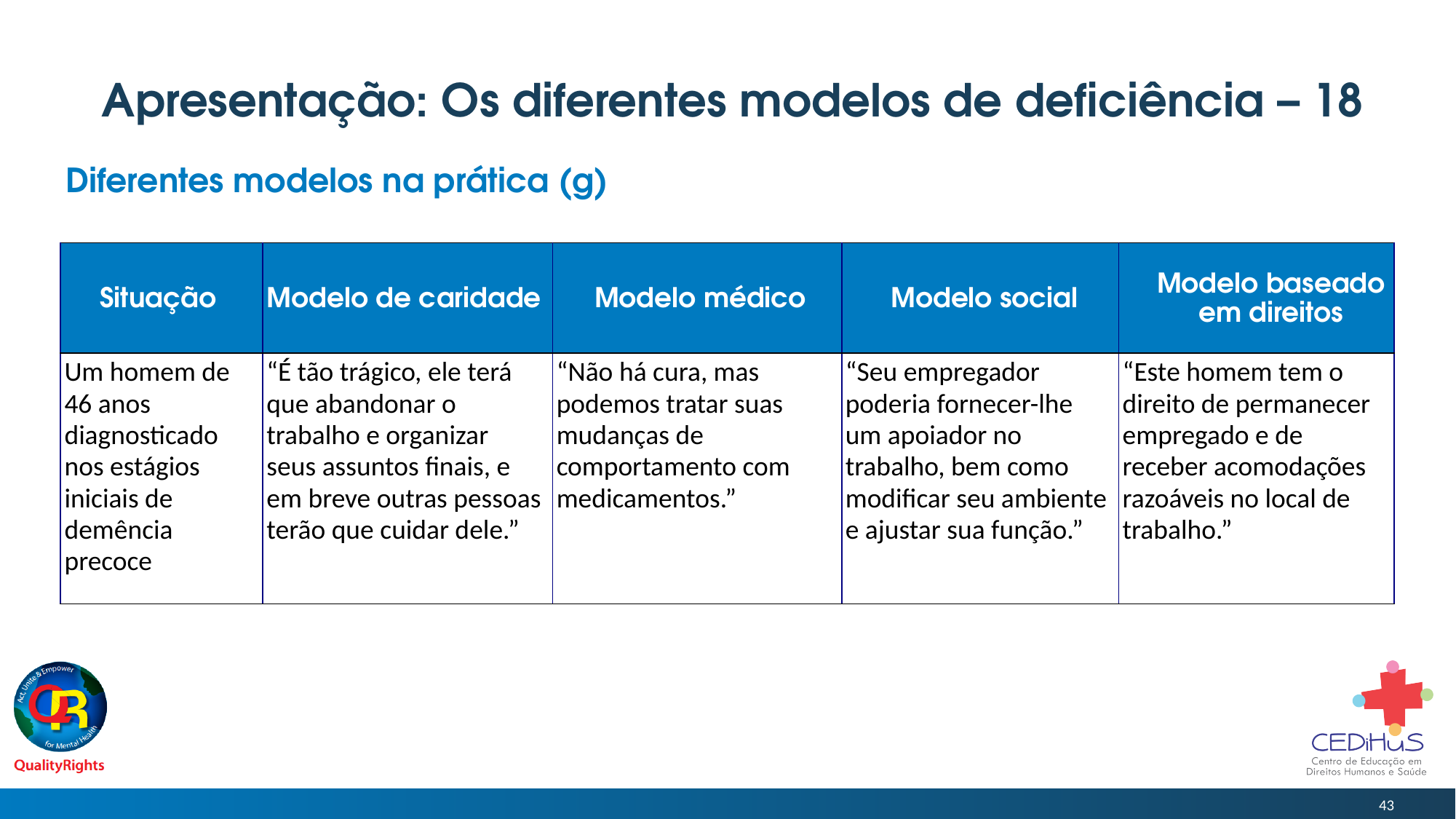

# Apresentação: Os diferentes modelos de deficiência – 18
Diferentes modelos na prática (g)
| Situação | Modelo de caridade | Modelo médico | Modelo social | Modelo baseado em direitos |
| --- | --- | --- | --- | --- |
| Um homem de 46 anos diagnosticado nos estágios iniciais de demência precoce | “É tão trágico, ele terá que abandonar o trabalho e organizar seus assuntos finais, e em breve outras pessoas terão que cuidar dele.” | “Não há cura, mas podemos tratar suas mudanças de comportamento com medicamentos.” | “Seu empregador poderia fornecer-lhe um apoiador no trabalho, bem como modificar seu ambiente e ajustar sua função.” | “Este homem tem o direito de permanecer empregado e de receber acomodações razoáveis no local de trabalho.” |